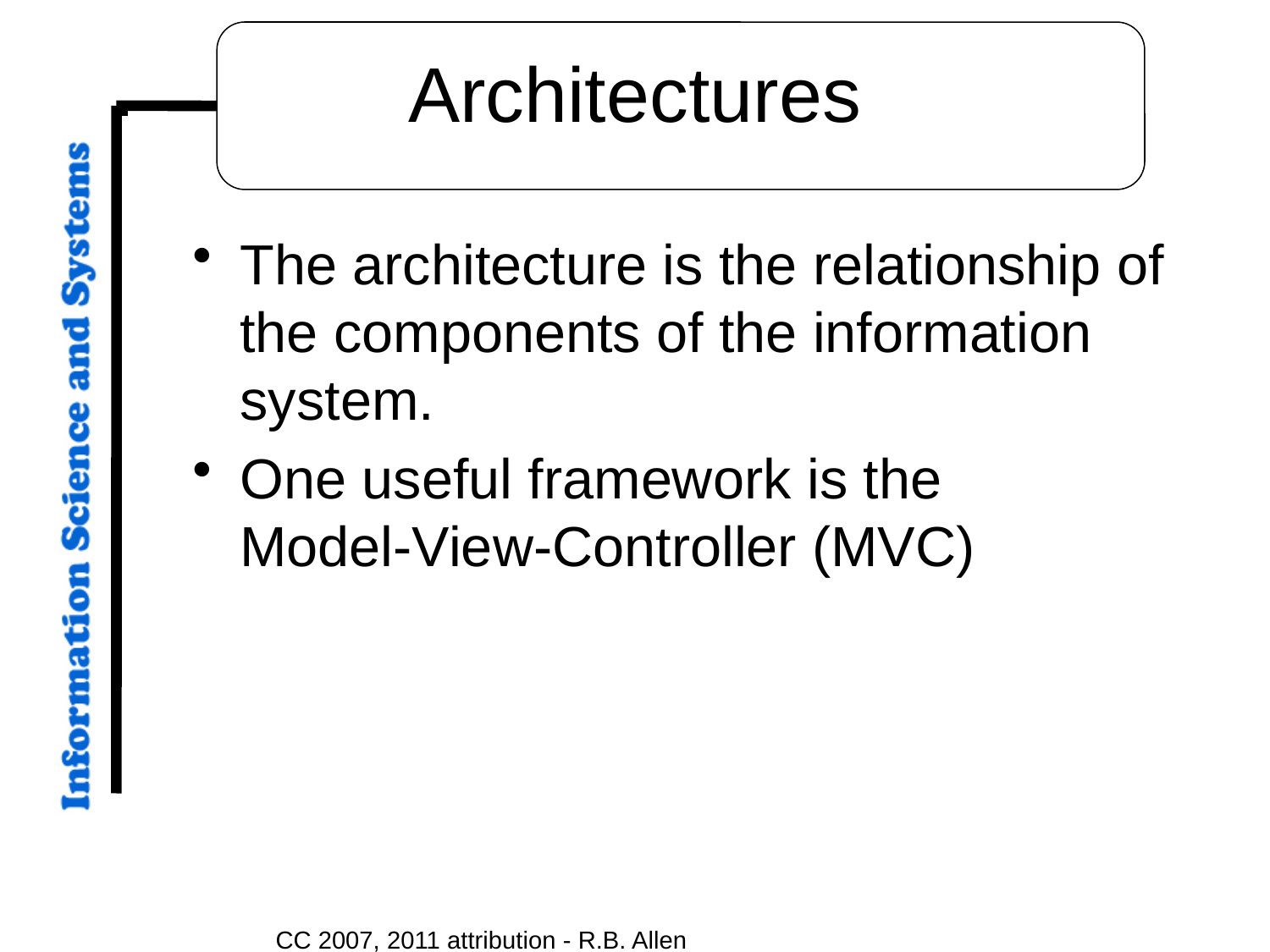

# Architectures
The architecture is the relationship of the components of the information system.
One useful framework is the      	Model-View-Controller (MVC)

CC 2007, 2011 attribution - R.B. Allen